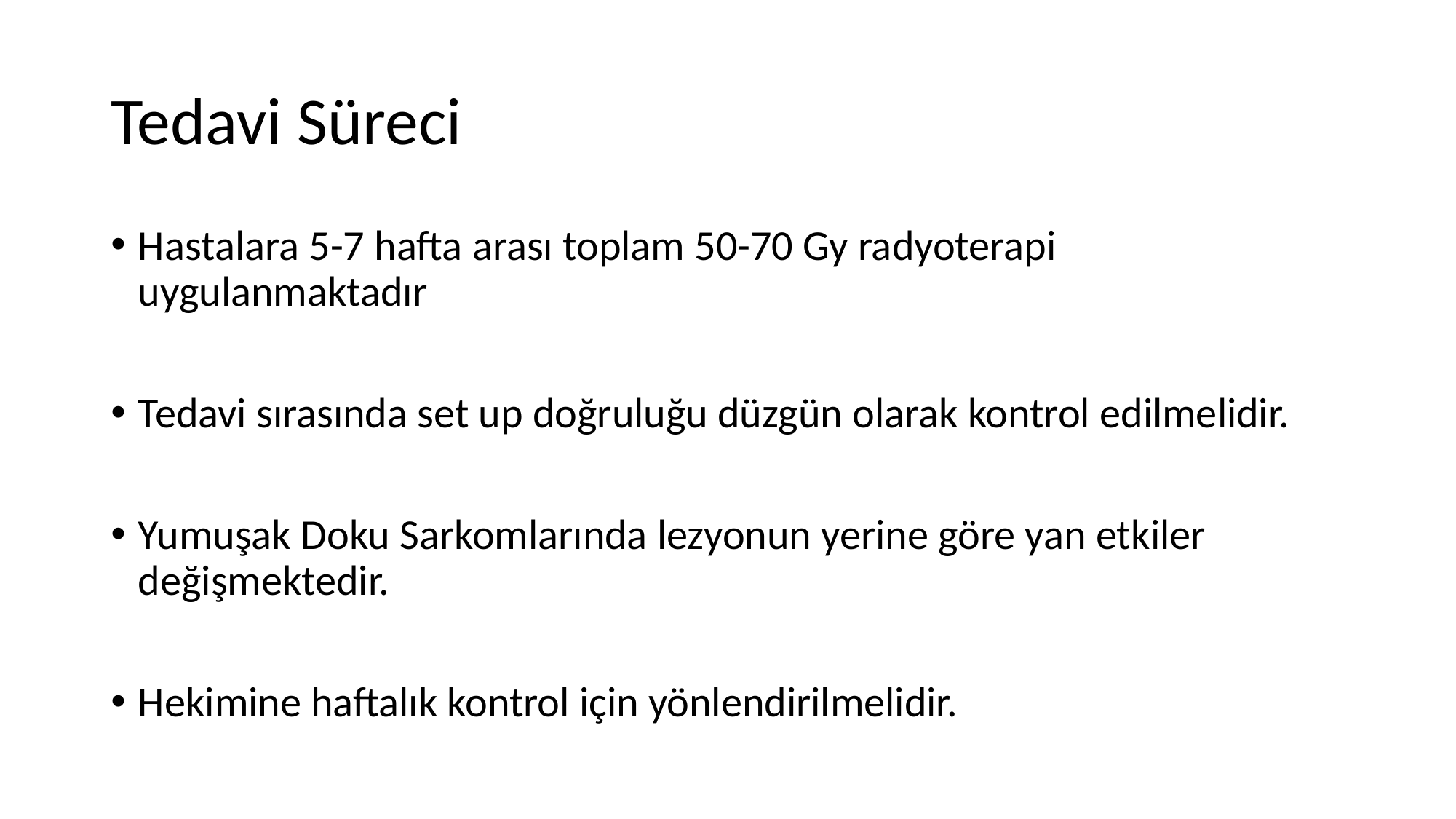

# Tedavi Süreci
Hastalara 5-7 hafta arası toplam 50-70 Gy radyoterapi uygulanmaktadır

Tedavi sırasında set up doğruluğu düzgün olarak kontrol edilmelidir.

Yumuşak Doku Sarkomlarında lezyonun yerine göre yan etkiler değişmektedir.

Hekimine haftalık kontrol için yönlendirilmelidir.